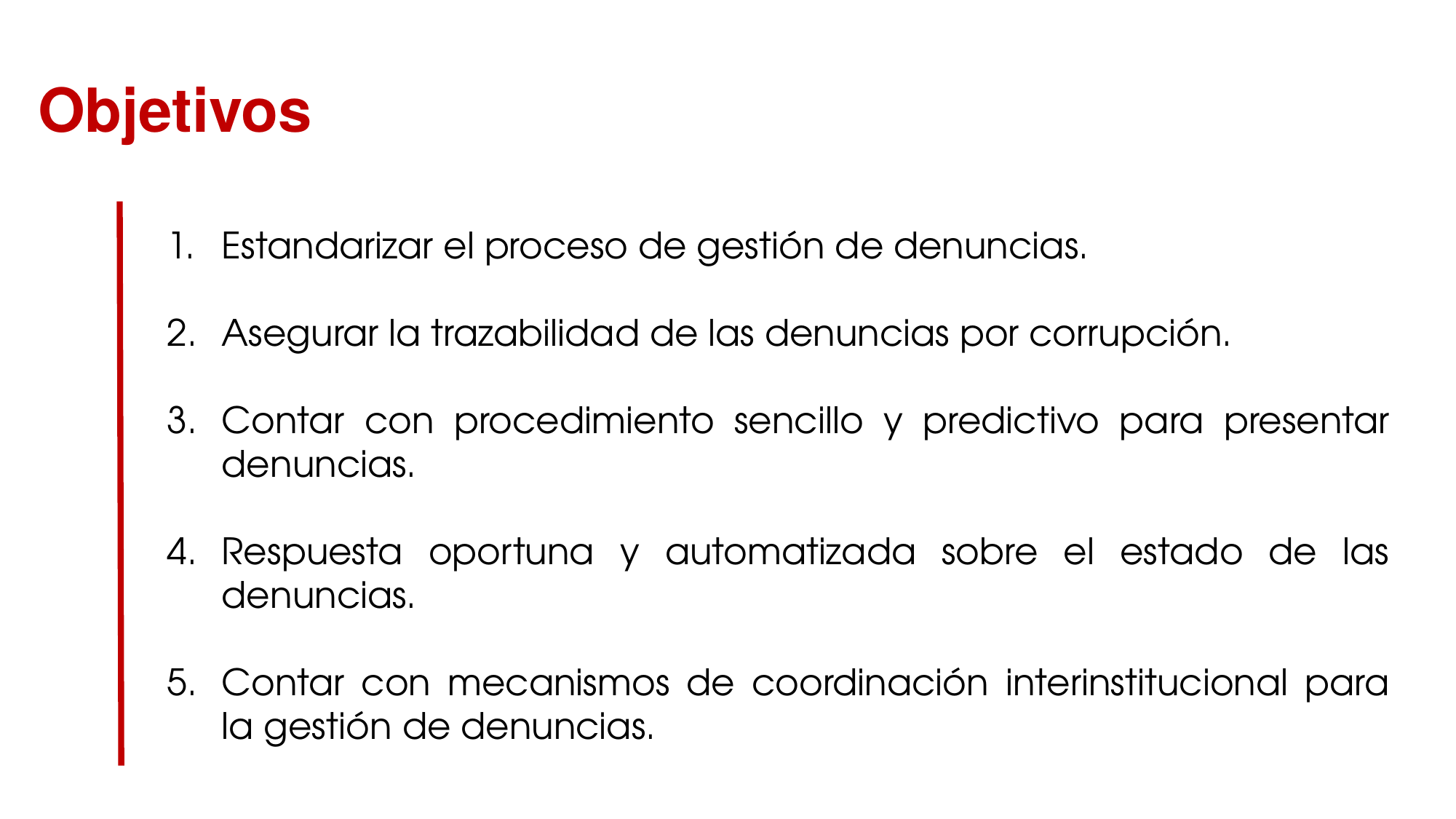

Objetivos

Estandarizar el proceso de gestión de denuncias.

Asegurar la trazabilidad de las denuncias por corrupción.

Contar con procedimiento sencillo y predictivo para presentar denuncias.

Respuesta oportuna y automatizada sobre el estado de las denuncias.

Contar con mecanismos de coordinación interinstitucional para la gestión de denuncias.